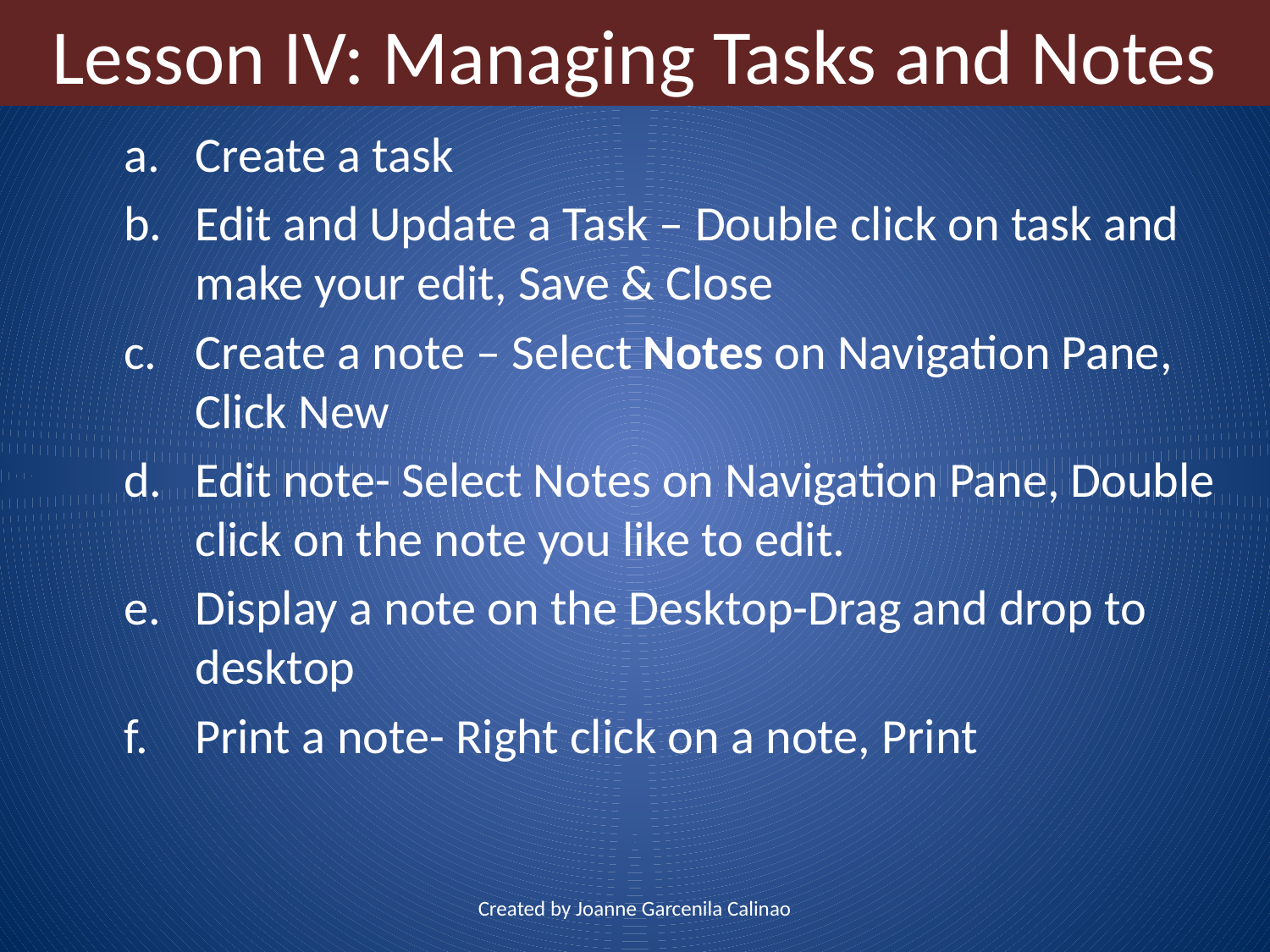

Lesson IV: Managing Tasks and Notes
Create a task
Edit and Update a Task – Double click on task and make your edit, Save & Close
Create a note – Select Notes on Navigation Pane, Click New
Edit note- Select Notes on Navigation Pane, Double click on the note you like to edit.
Display a note on the Desktop-Drag and drop to desktop
Print a note- Right click on a note, Print

Created by Joanne Garcenila Calinao